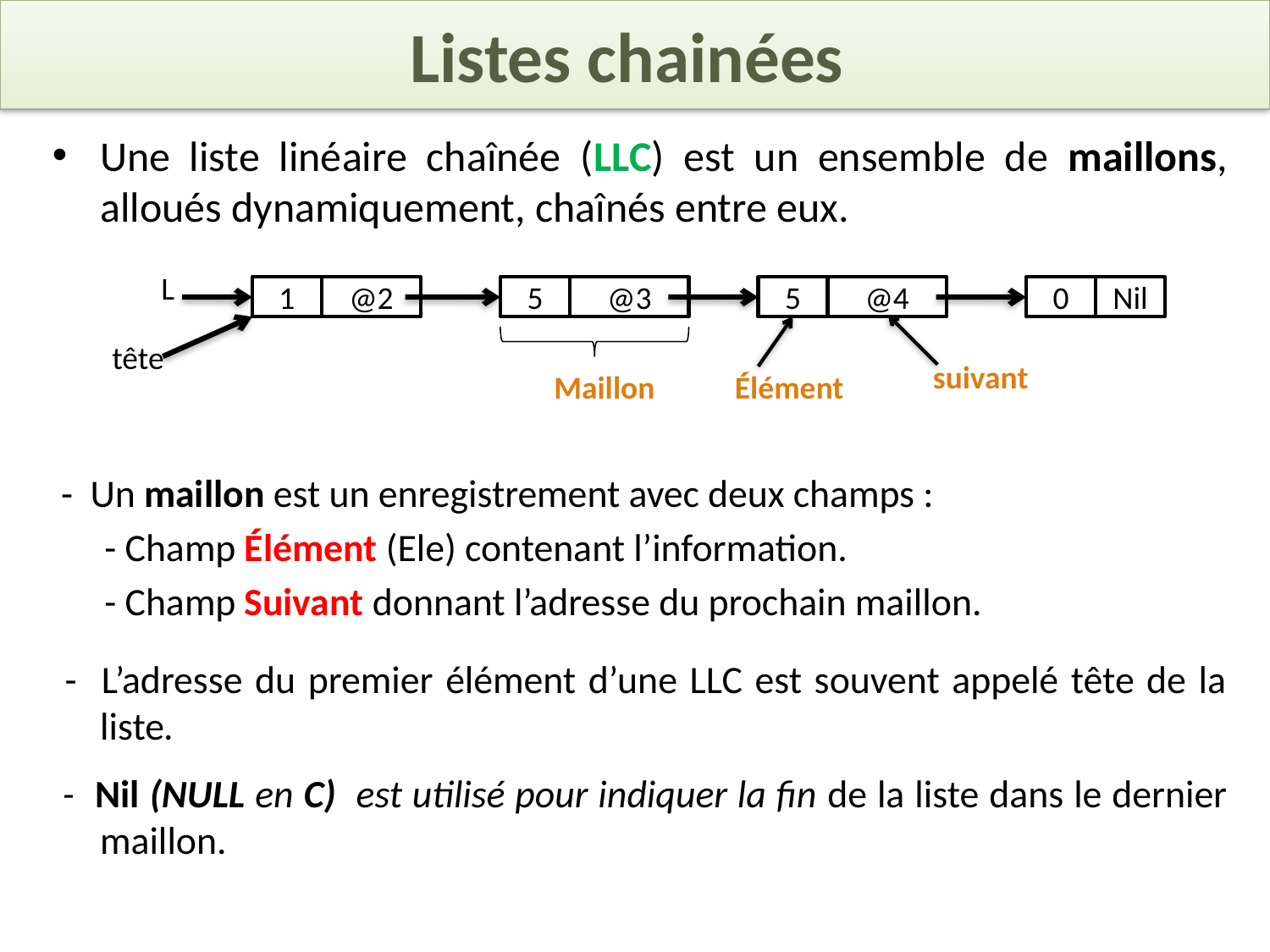

# Listes chainées

Une liste linéaire chaînée (LLC) est un ensemble de maillons, alloués dynamiquement, chaînés entre eux.

 -  Un maillon est un enregistrement avec deux champs :
      - Champ Élément (Ele) contenant l’information.
      - Champ Suivant donnant l’adresse du prochain maillon.
 -  L’adresse du premier élément d’une LLC est souvent appelé tête de la liste.
 -  Nil (NULL en C)  est utilisé pour indiquer la fin de la liste dans le dernier maillon.

L
1
@2
5
@3
5
@4
0
Nil
tête
suivant
Maillon
Élément